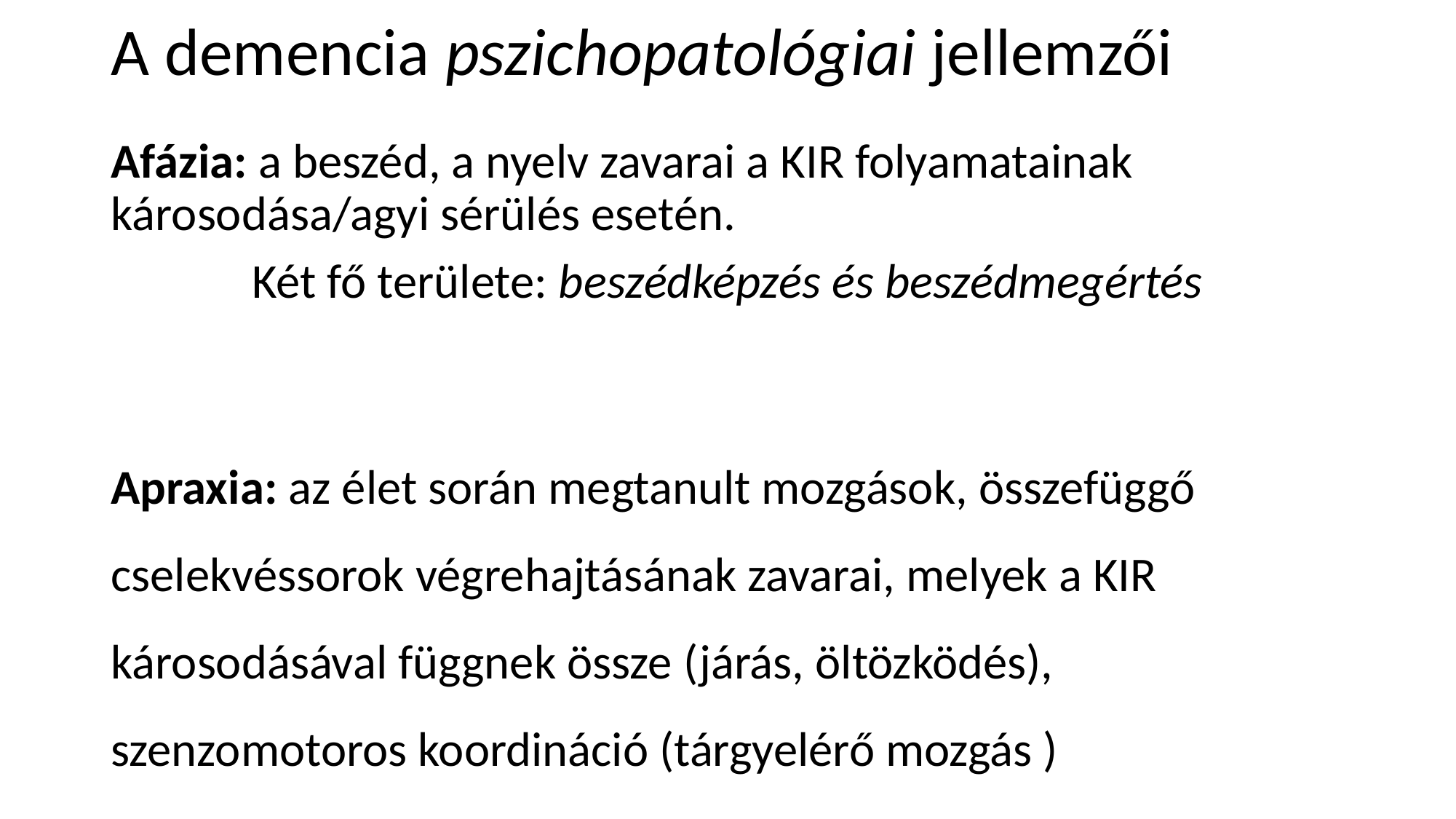

# A demencia pszichopatológiai jellemzői
Afázia: a beszéd, a nyelv zavarai a KIR folyamatainak károsodása/agyi sérülés esetén.
Két fő területe: beszédképzés és beszédmegértés

Apraxia: az élet során megtanult mozgások, összefüggő cselekvéssorok végrehajtásának zavarai, melyek a KIR károsodásával függnek össze (járás, öltözködés), szenzomotoros koordináció (tárgyelérő mozgás )